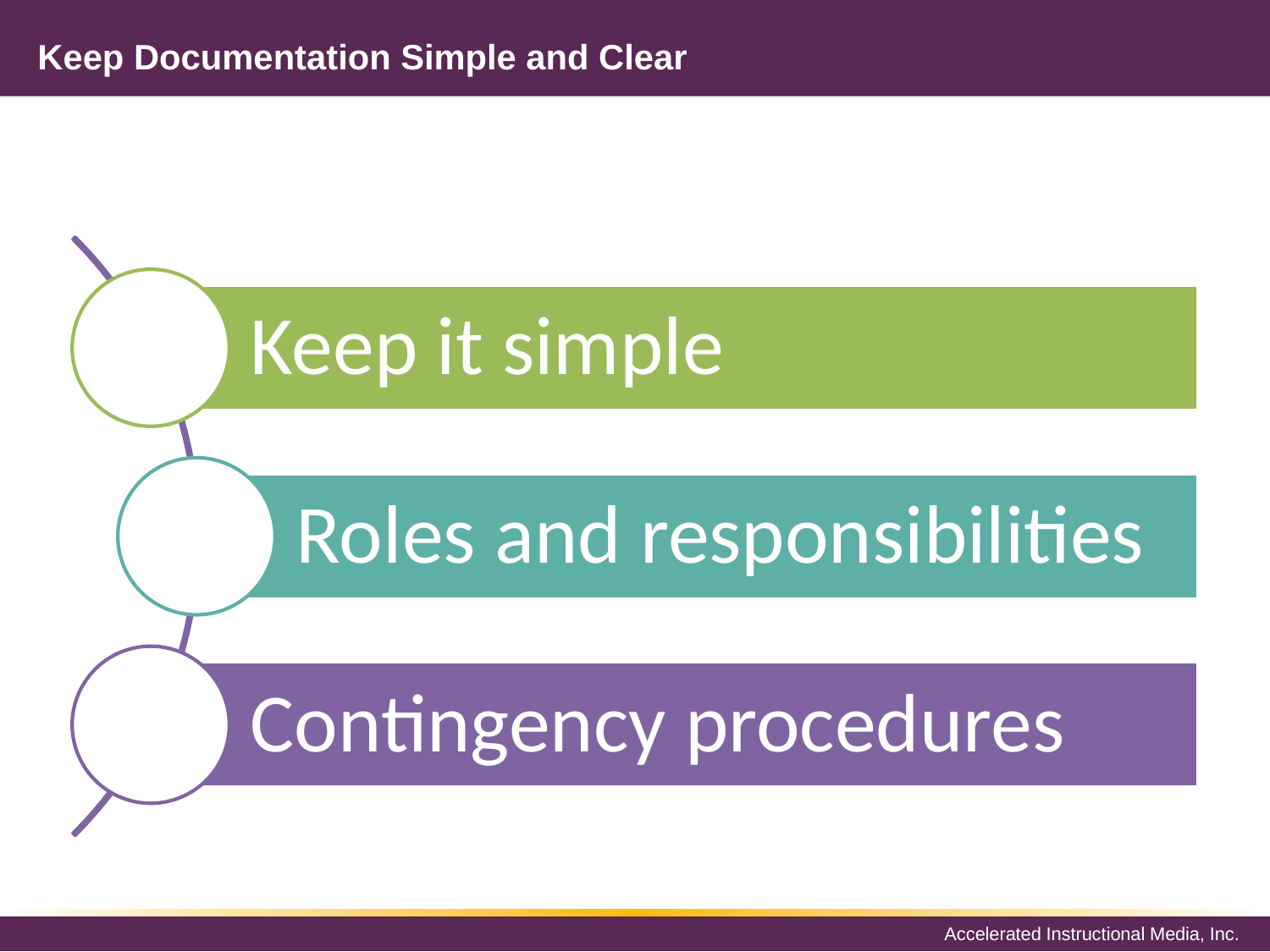

# Keep Documentation Simple and Clear

Keep it simple

Roles and responsibilities

Contingency procedures